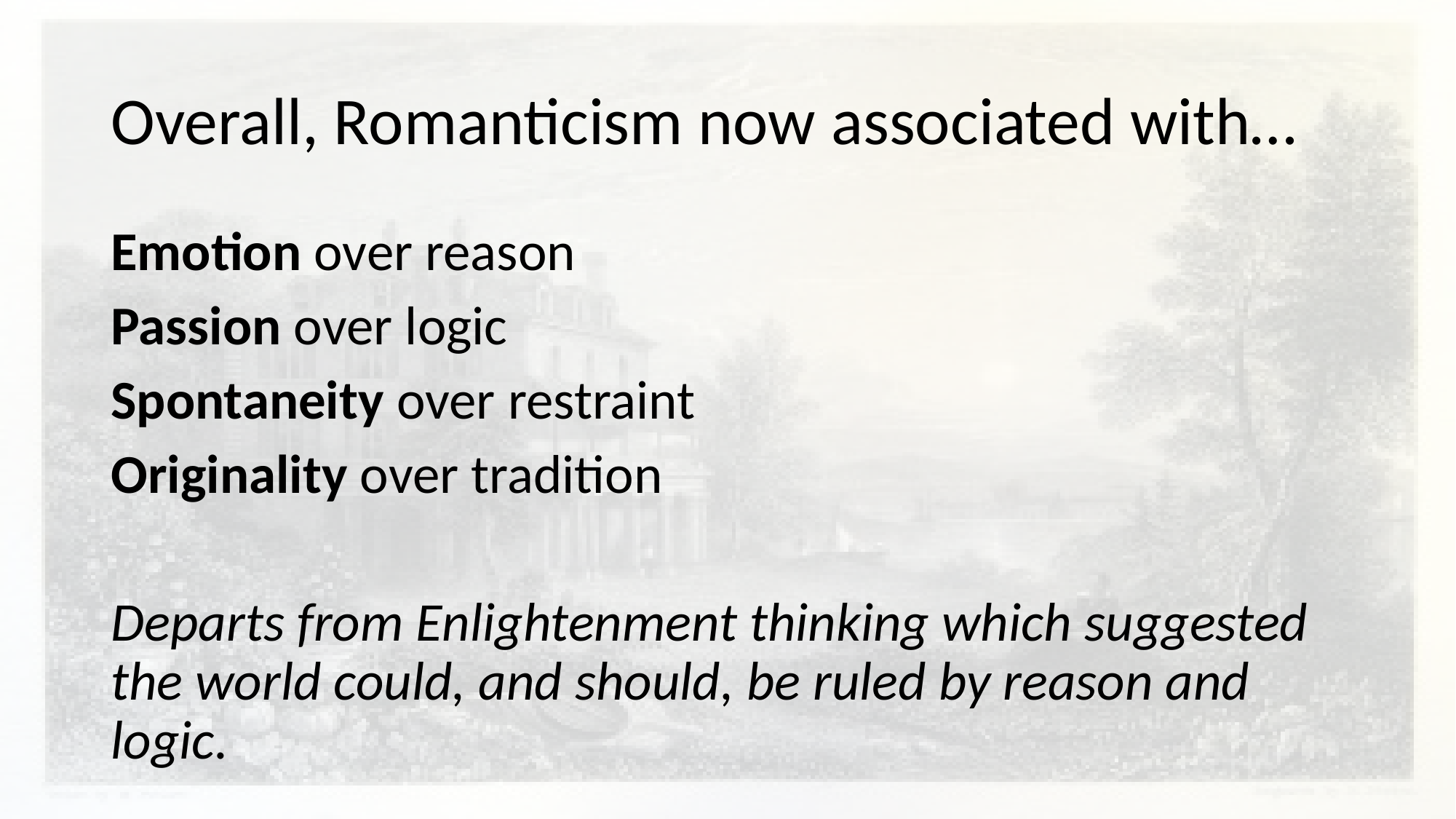

# Overall, Romanticism now associated with…
Emotion over reason
Passion over logic
Spontaneity over restraint
Originality over tradition

Departs from Enlightenment thinking which suggested the world could, and should, be ruled by reason and logic.